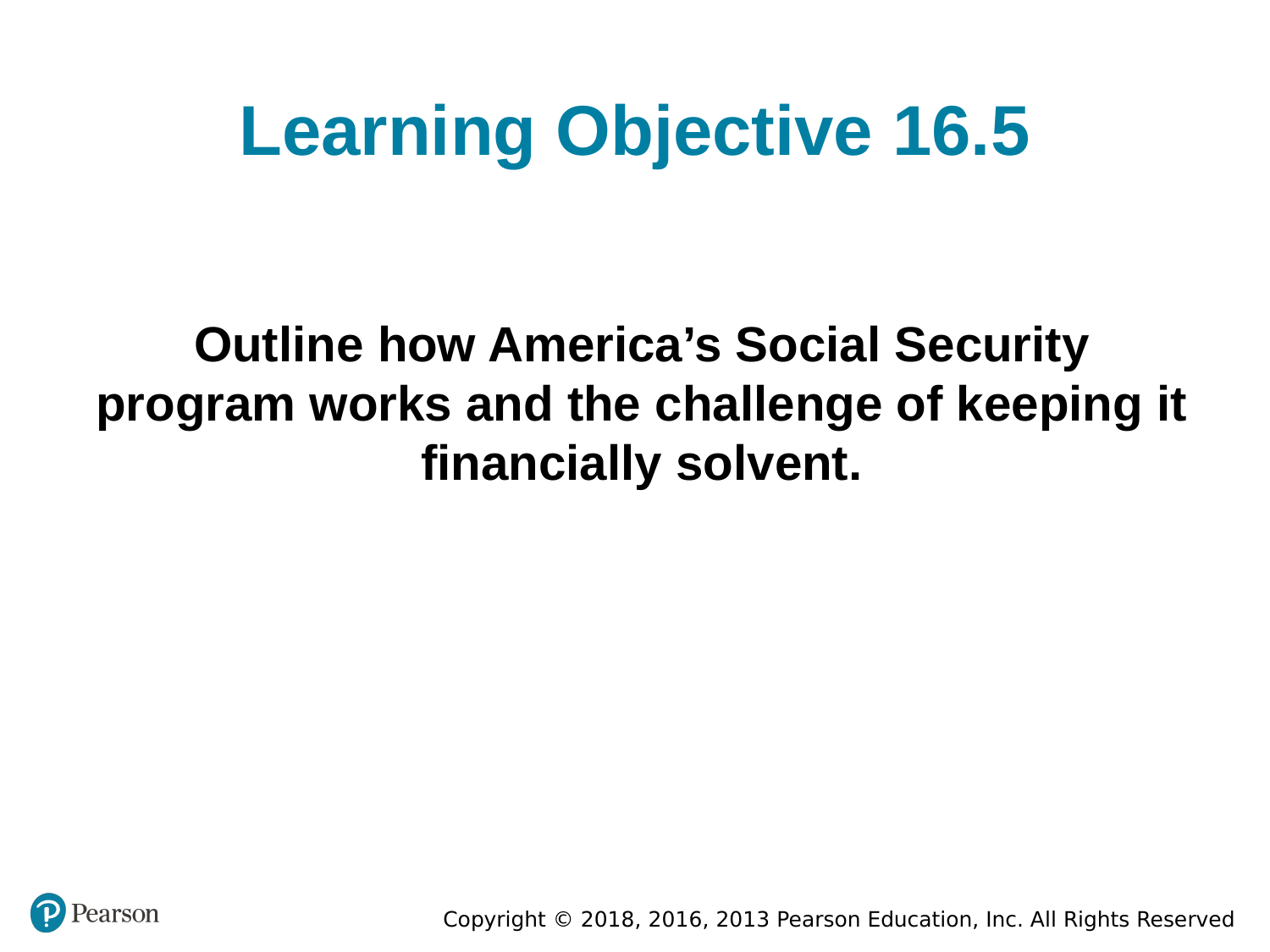

# Learning Objective 16.5

Outline how America’s Social Security program works and the challenge of keeping it financially solvent.